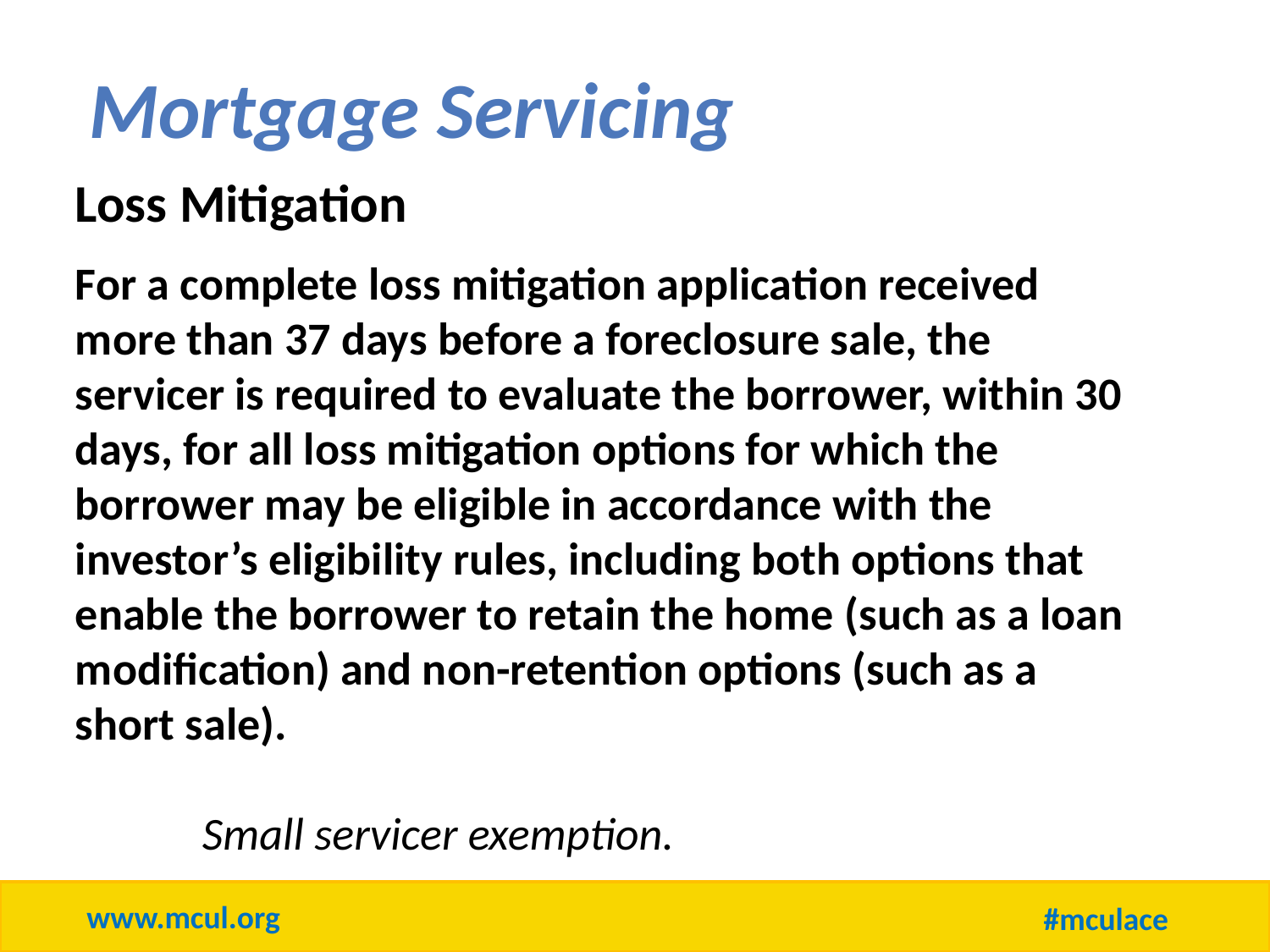

Mortgage Servicing
Loss Mitigation

For a complete loss mitigation application received more than 37 days before a foreclosure sale, the servicer is required to evaluate the borrower, within 30 days, for all loss mitigation options for which the borrower may be eligible in accordance with the investor’s eligibility rules, including both options that enable the borrower to retain the home (such as a loan modification) and non-retention options (such as a short sale).

	Small servicer exemption.

www.mcul.org
#mculace